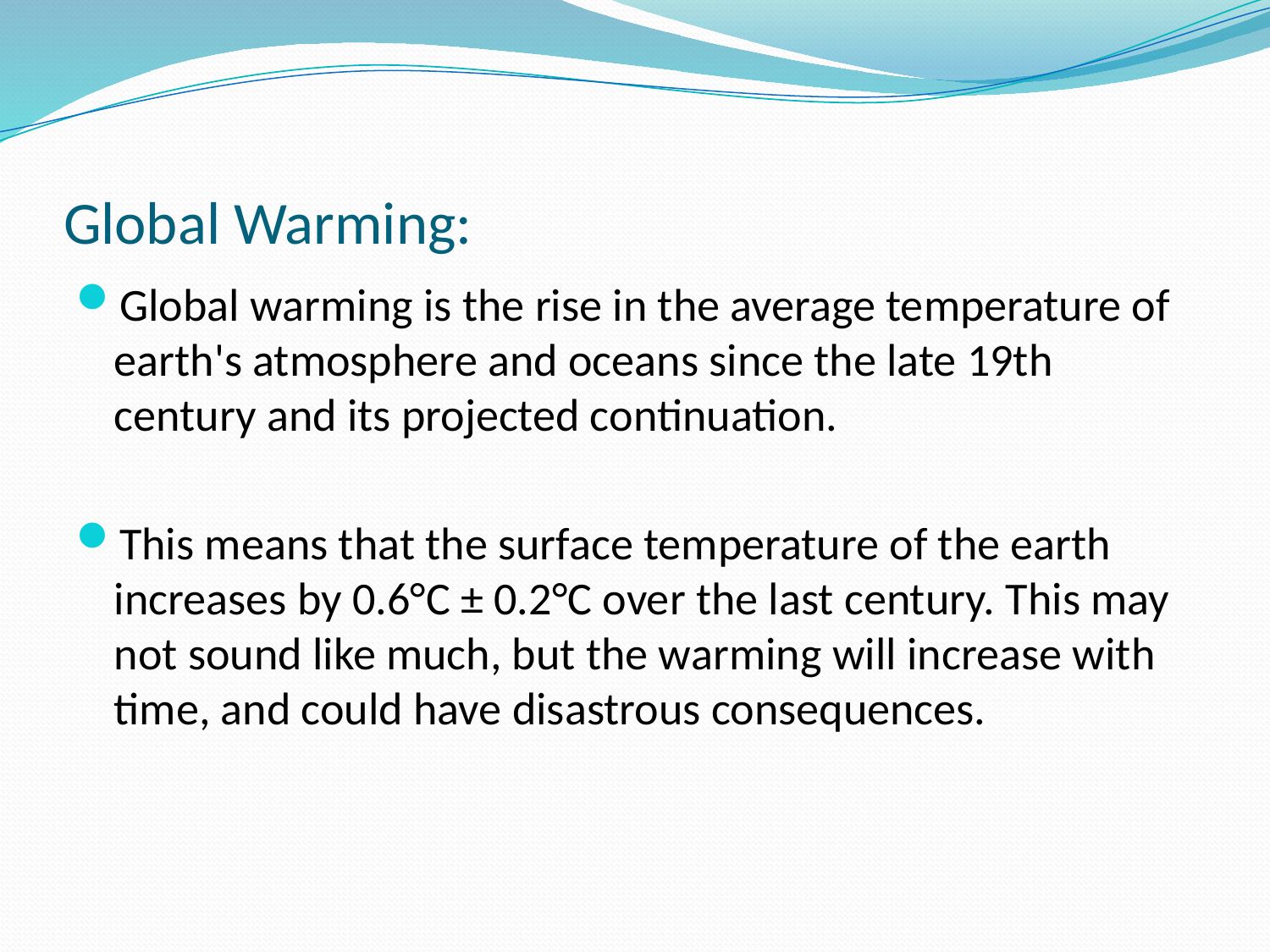

# Global Warming:
Global warming is the rise in the average temperature of earth's atmosphere and oceans since the late 19th century and its projected continuation.

This means that the surface temperature of the earth increases by 0.6°C ± 0.2°C over the last century. This may not sound like much, but the warming will increase with time, and could have disastrous consequences.